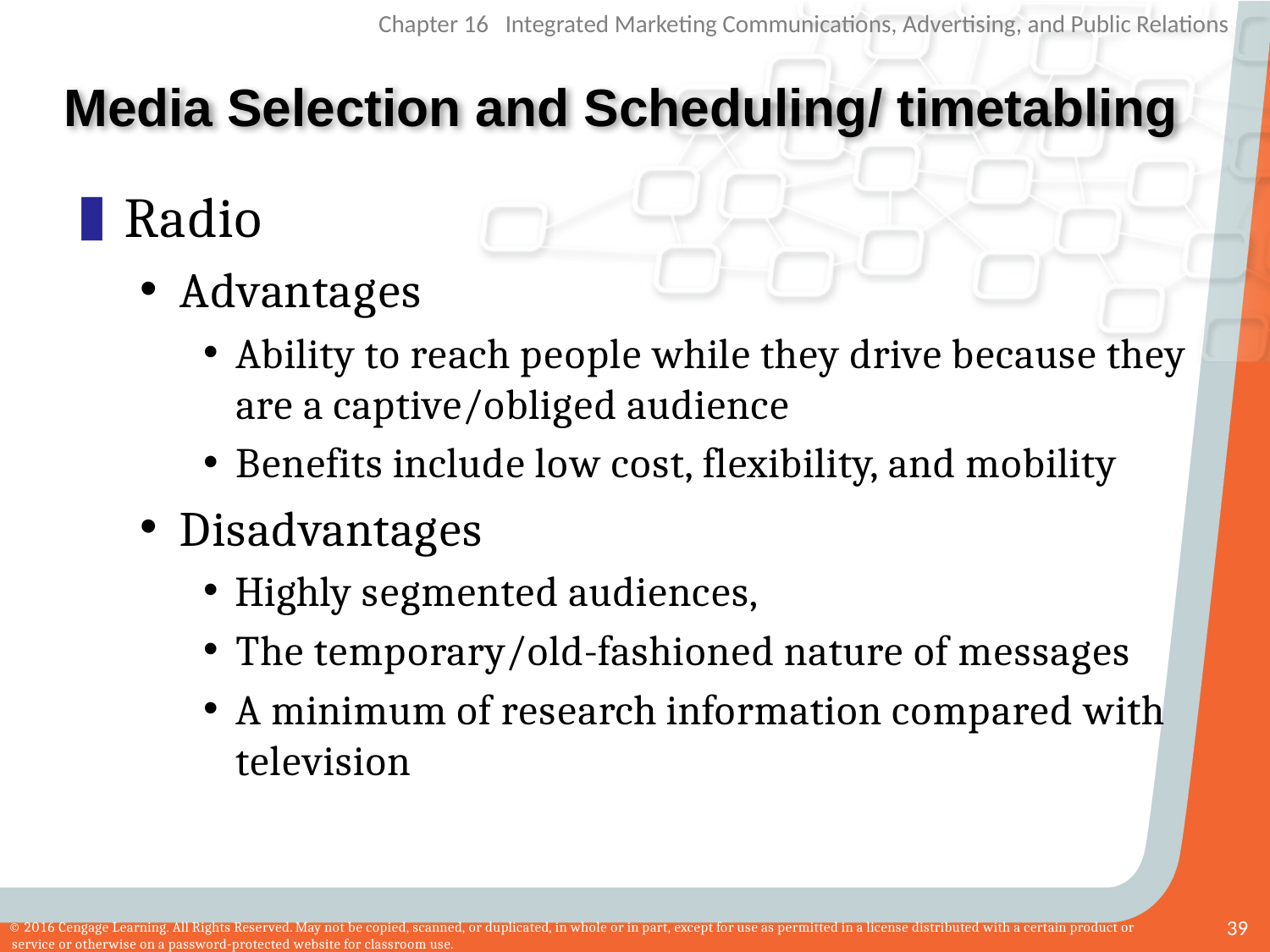

# Media Selection and Scheduling/ timetabling
Radio
Advantages
Ability to reach people while they drive because they are a captive/obliged audience
Benefits include low cost, flexibility, and mobility
Disadvantages
Highly segmented audiences,
The temporary/old-fashioned nature of messages
A minimum of research information compared with television

39